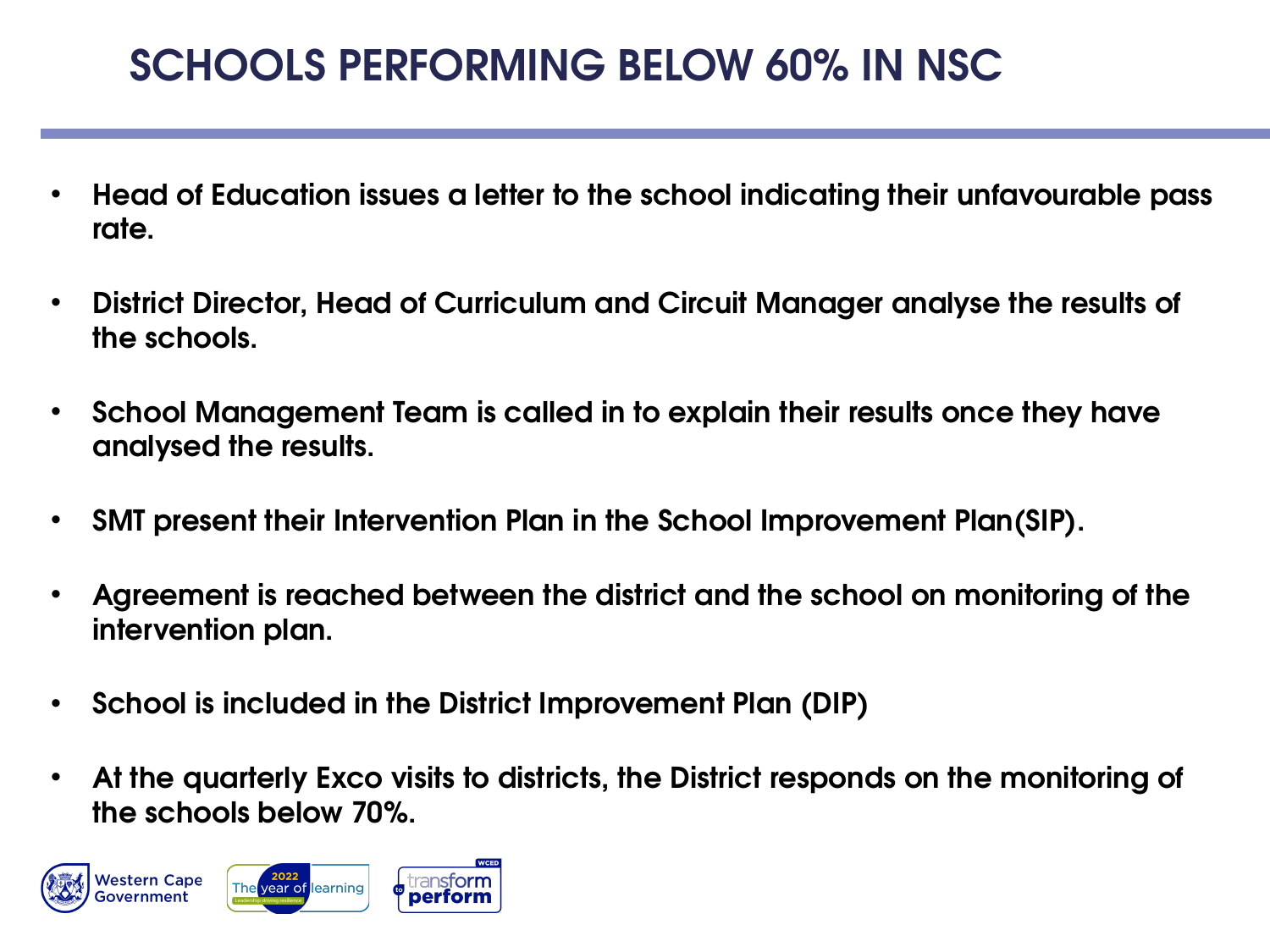

# SCHOOLS PERFORMING BELOW 60% IN NSC
Head of Education issues a letter to the school indicating their unfavourable pass rate.

District Director, Head of Curriculum and Circuit Manager analyse the results of the schools.

School Management Team is called in to explain their results once they have analysed the results.

SMT present their Intervention Plan in the School Improvement Plan(SIP).

Agreement is reached between the district and the school on monitoring of the intervention plan.

School is included in the District Improvement Plan (DIP)

At the quarterly Exco visits to districts, the District responds on the monitoring of the schools below 70%.